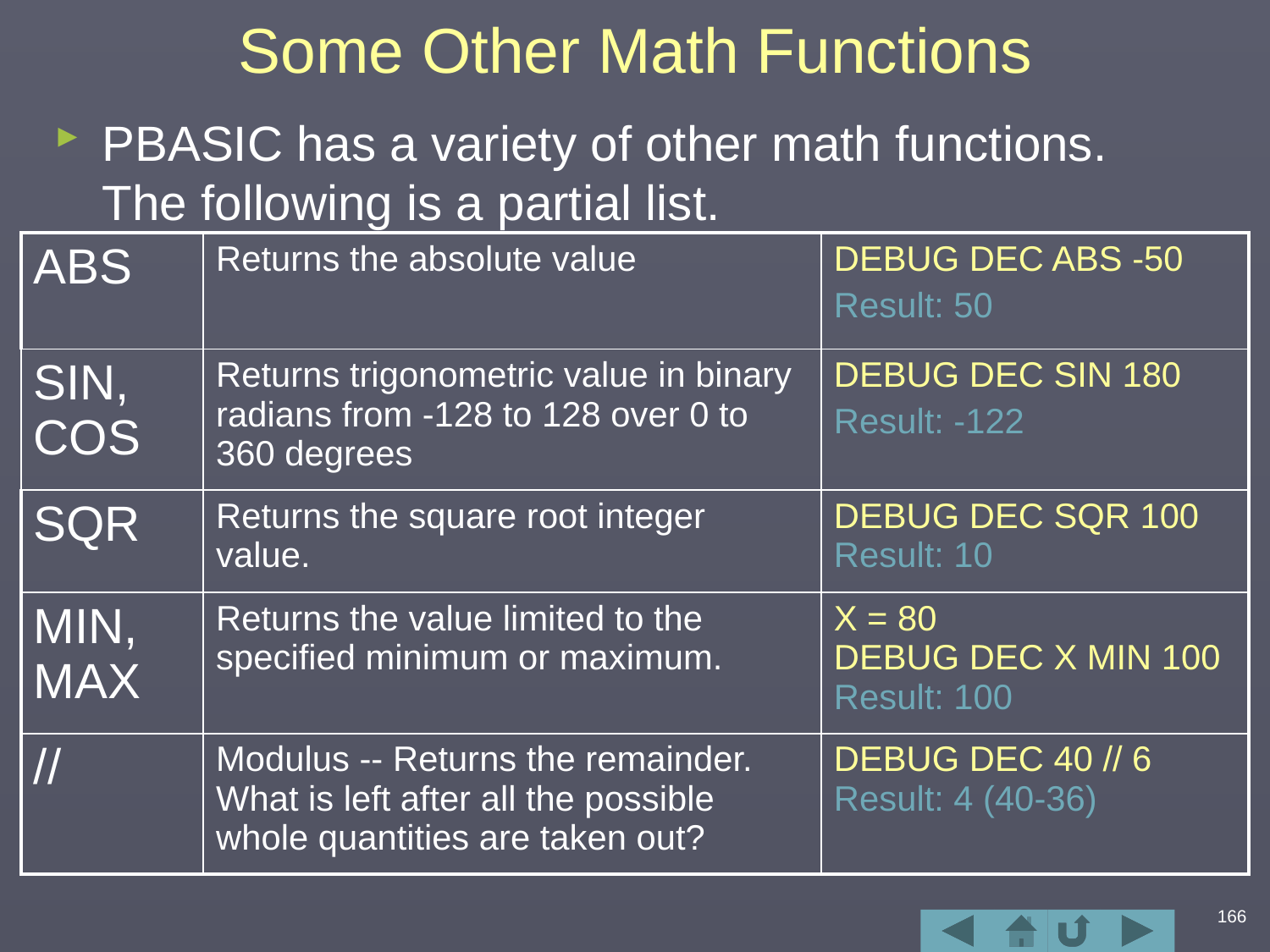

# Some Other Math Functions
PBASIC has a variety of other math functions.  The following is a partial list.

| ABS | Returns the absolute value | DEBUG DEC ABS -50 Result: 50 |
| --- | --- | --- |
| SIN, COS | Returns trigonometric value in binary radians from -128 to 128 over 0 to 360 degrees | DEBUG DEC SIN 180 Result: -122 |
| SQR | Returns the square root integer value. | DEBUG DEC SQR 100 Result: 10 |
| MIN, MAX | Returns the value limited to the specified minimum or maximum. | X = 80 DEBUG DEC X MIN 100 Result: 100 |
| // | Modulus -- Returns the remainder. What is left after all the possible whole quantities are taken out? | DEBUG DEC 40 // 6 Result: 4 (40-36) |
166